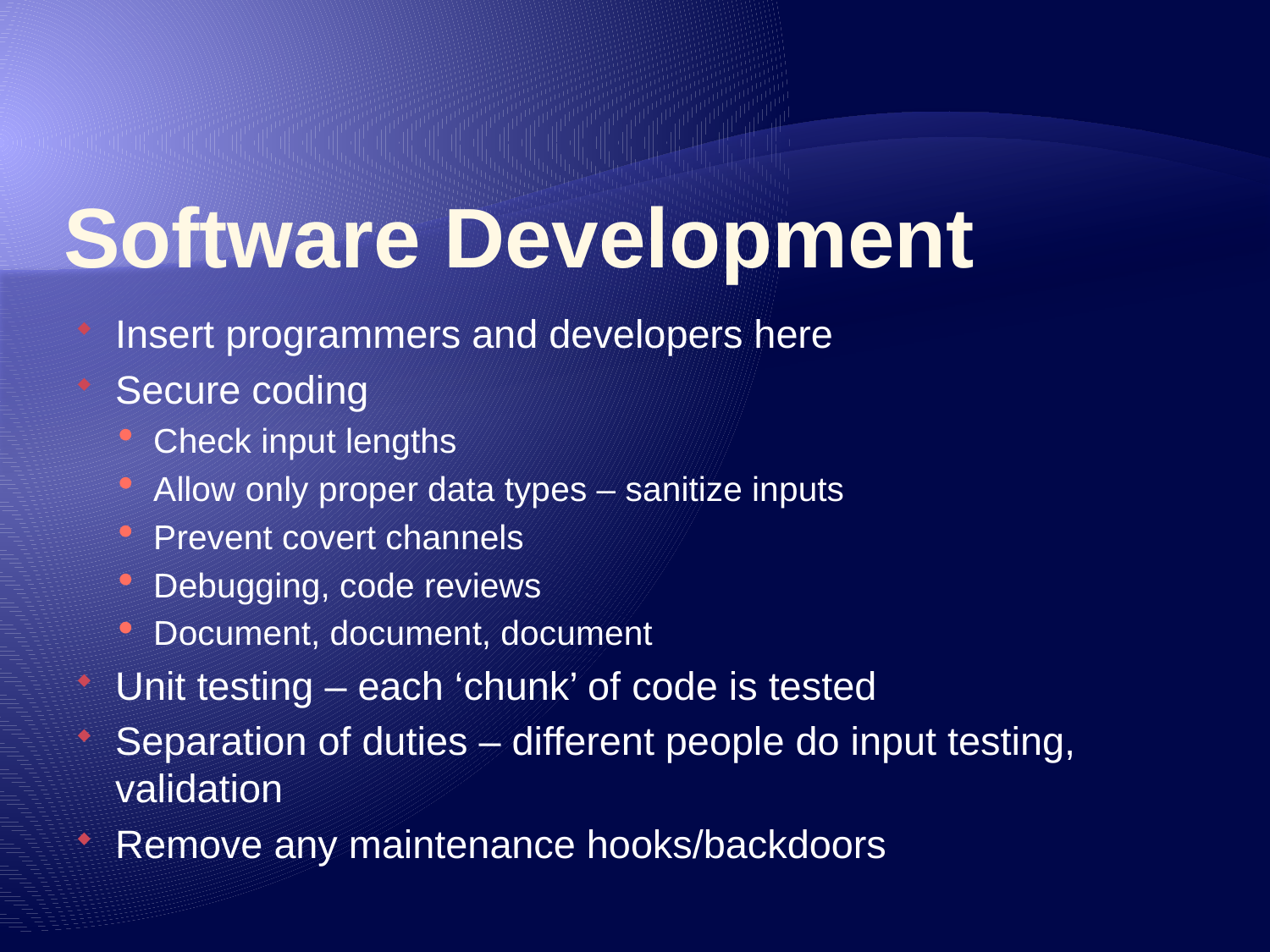

# Software Development
Insert programmers and developers here
Secure coding
Check input lengths
Allow only proper data types – sanitize inputs
Prevent covert channels
Debugging, code reviews
Document, document, document
Unit testing – each ‘chunk’ of code is tested
Separation of duties – different people do input testing, validation
Remove any maintenance hooks/backdoors